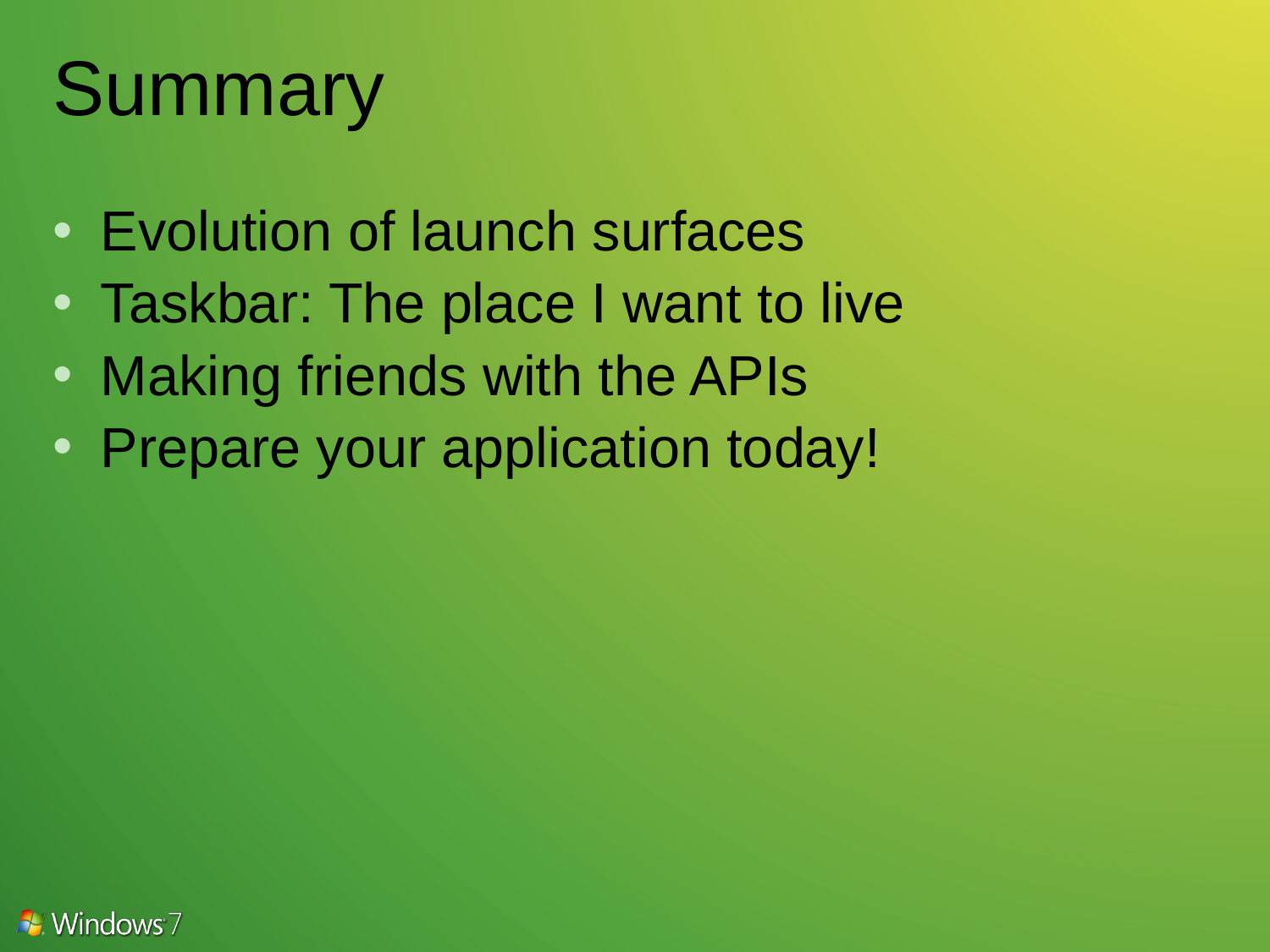

# Summary
Evolution of launch surfaces
Taskbar: The place I want to live
Making friends with the APIs
Prepare your application today!